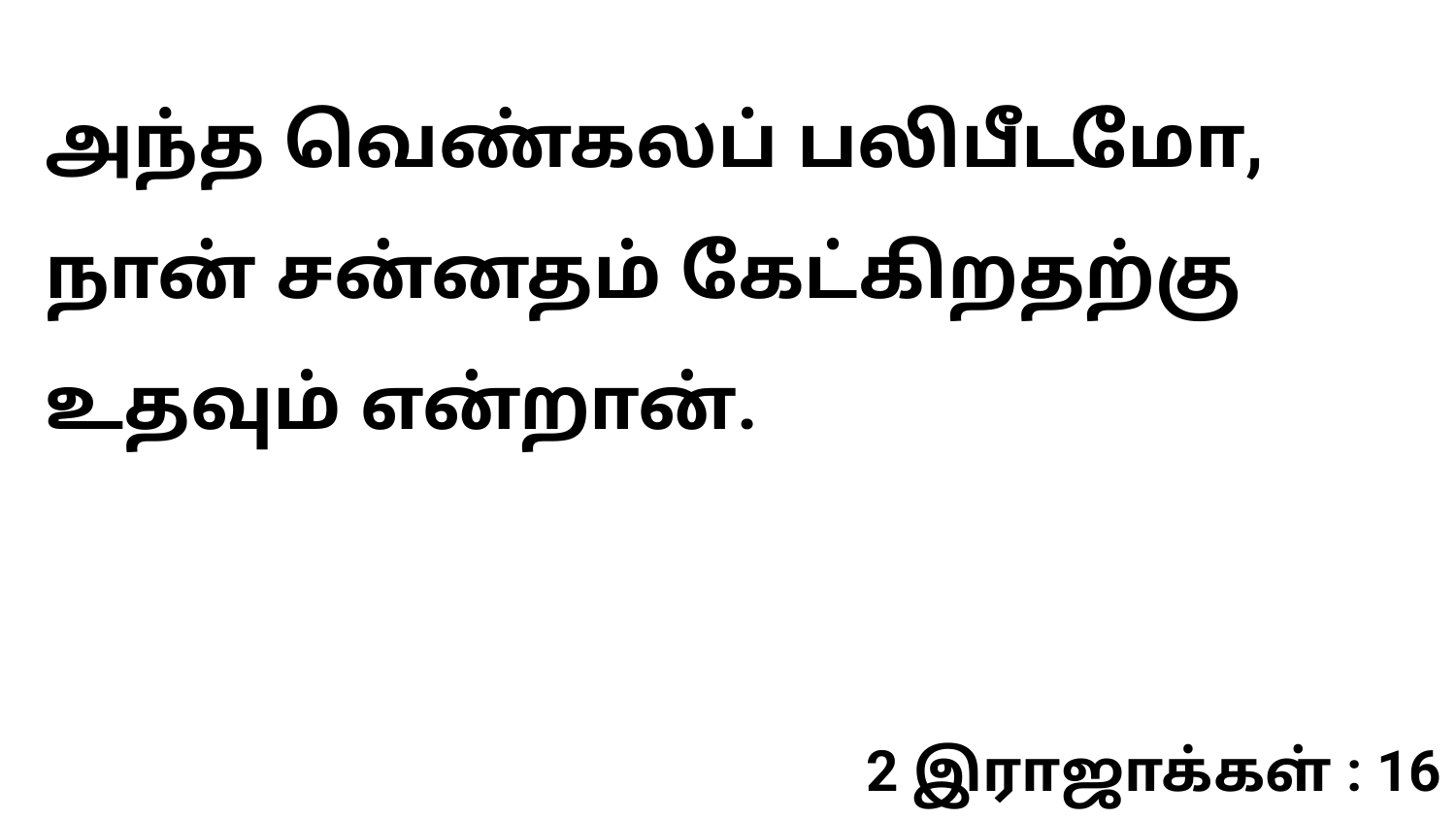

அந்த வெண்கலப் பலிபீடமோ, நான் சன்னதம் கேட்கிறதற்கு உதவும் என்றான்.
2 இராஜாக்கள் : 16